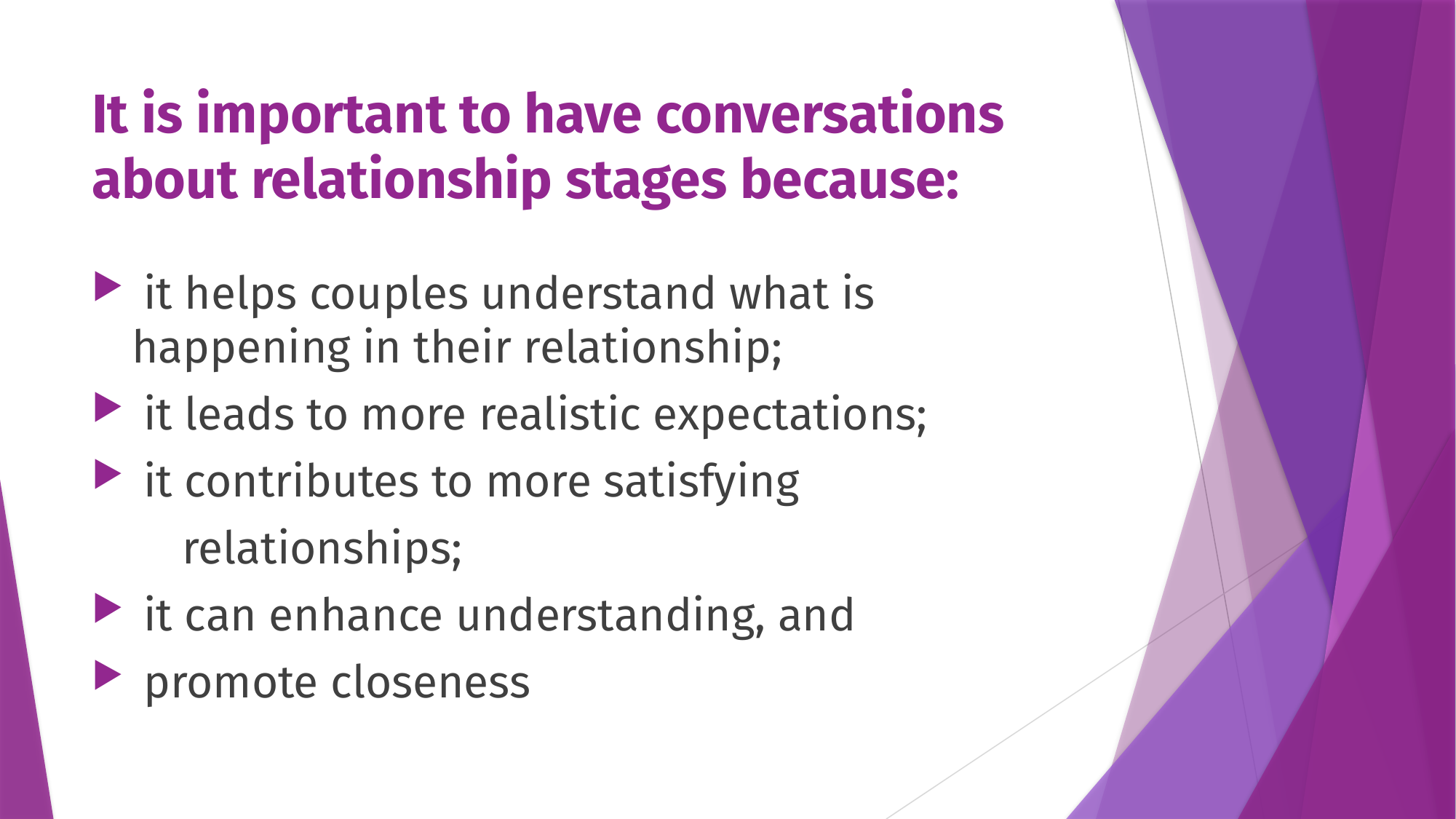

# It is important to have conversations about relationship stages because:
 it helps couples understand what is         	happening in their relationship;
 it leads to more realistic expectations;
 it contributes to more satisfying
	relationships;
 it can enhance understanding, and
 promote closeness